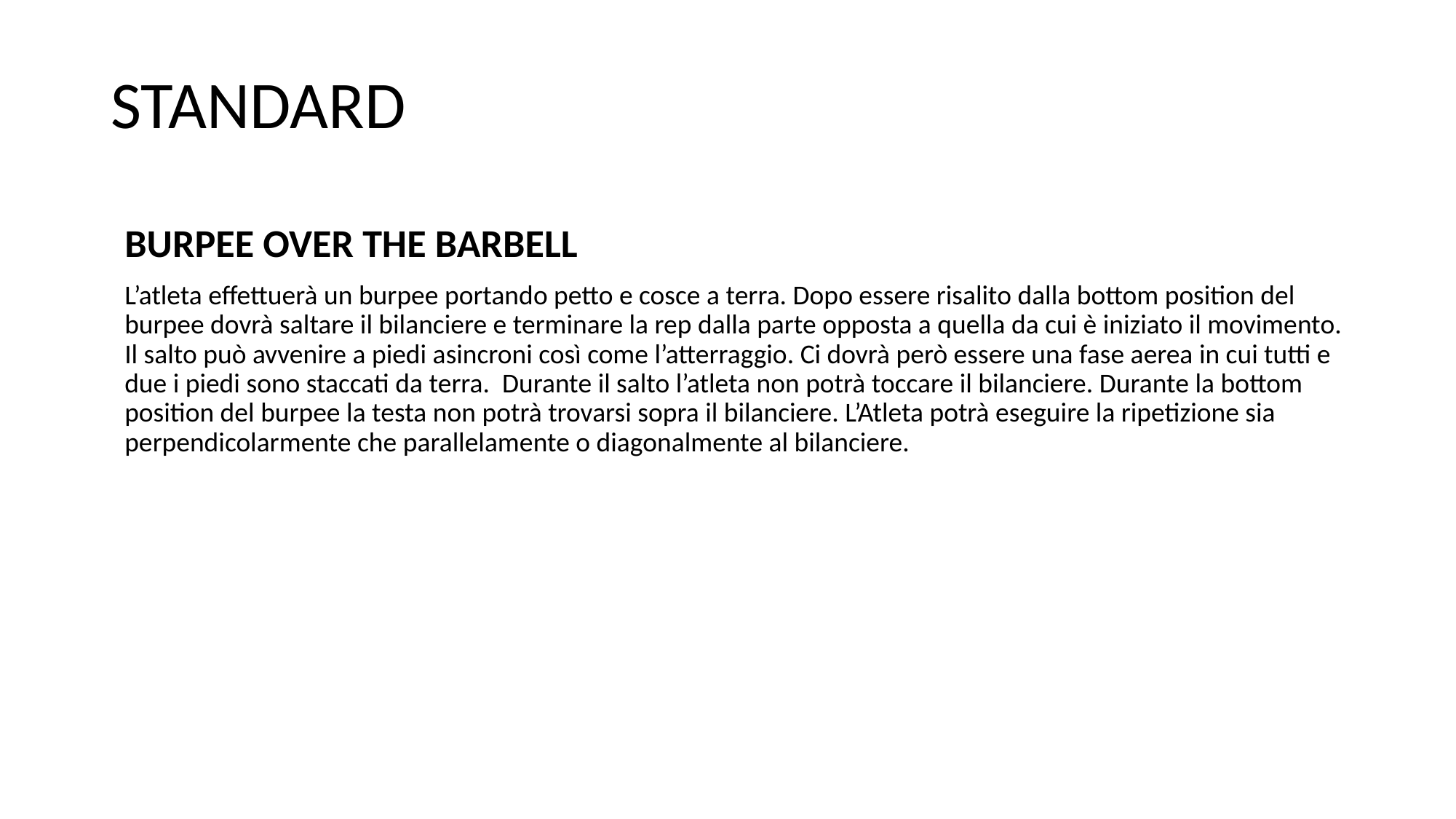

# STANDARD

BURPEE OVER THE BARBELL
L’atleta effettuerà un burpee portando petto e cosce a terra. Dopo essere risalito dalla bottom position del burpee dovrà saltare il bilanciere e terminare la rep dalla parte opposta a quella da cui è iniziato il movimento. Il salto può avvenire a piedi asincroni così come l’atterraggio. Ci dovrà però essere una fase aerea in cui tutti e due i piedi sono staccati da terra.  Durante il salto l’atleta non potrà toccare il bilanciere. Durante la bottom position del burpee la testa non potrà trovarsi sopra il bilanciere. L’Atleta potrà eseguire la ripetizione sia perpendicolarmente che parallelamente o diagonalmente al bilanciere.